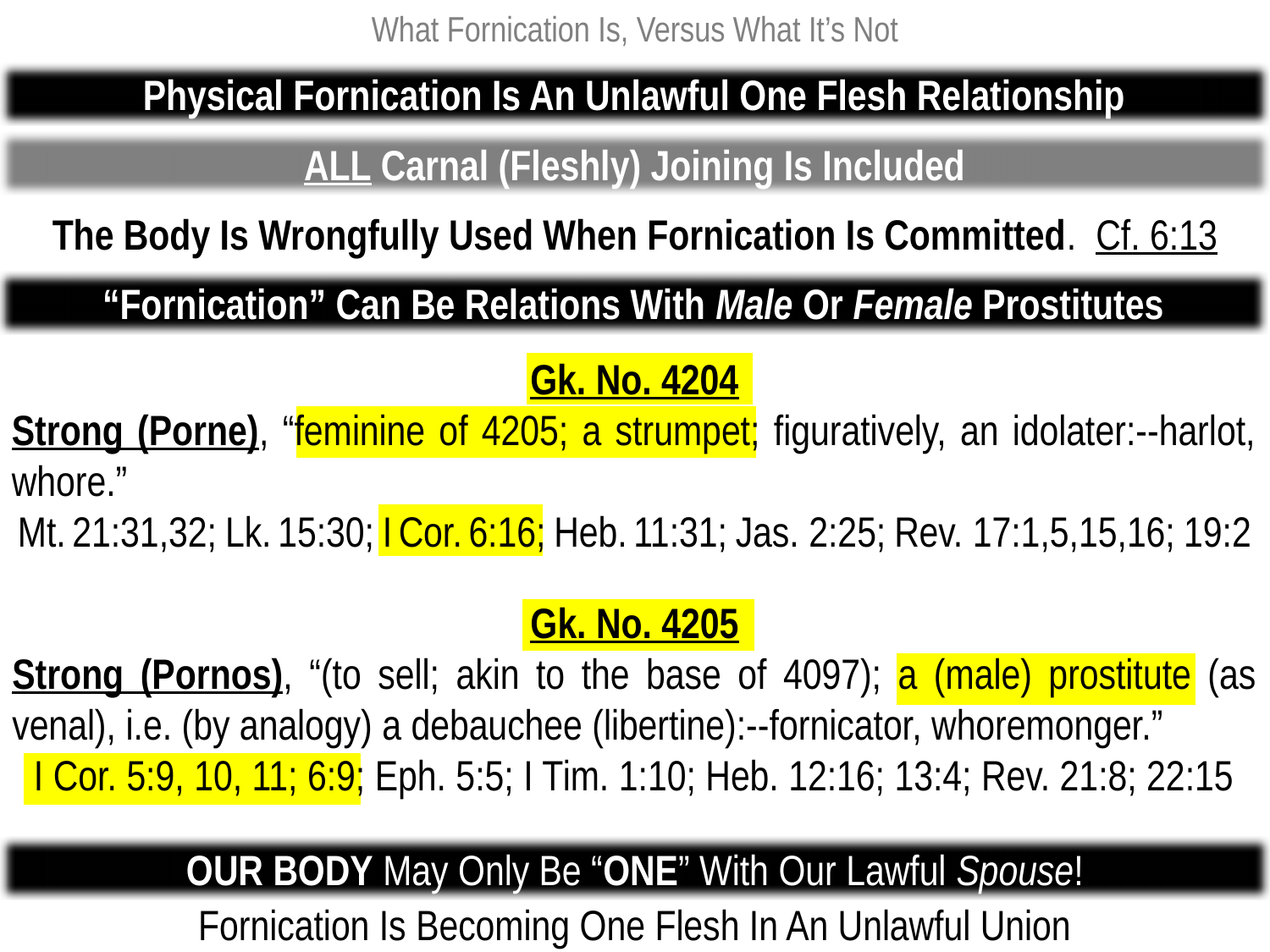

What Fornication Is, Versus What It’s Not
Physical Fornication Is An Unlawful One Flesh Relationship
ALL Carnal (Fleshly) Joining Is Included
The Body Is Wrongfully Used When Fornication Is Committed.  Cf. 6:13
“Fornication” Can Be Relations With Male Or Female Prostitutes
Gk. No. 4204
Strong (Porne), “feminine of 4205; a strumpet; figuratively, an idolater:--harlot, whore.”
Mt. 21:31,32; Lk. 15:30; I Cor. 6:16; Heb. 11:31; Jas. 2:25; Rev. 17:1,5,15,16; 19:2

Gk. No. 4205
Strong (Pornos), “(to sell; akin to the base of 4097); a (male) prostitute (as venal), i.e. (by analogy) a debauchee (libertine):--fornicator, whoremonger.”
I Cor. 5:9, 10, 11; 6:9; Eph. 5:5; I Tim. 1:10; Heb. 12:16; 13:4; Rev. 21:8; 22:15

OUR BODY May Only Be “ONE” With Our Lawful Spouse!
Fornication Is Becoming One Flesh In An Unlawful Union